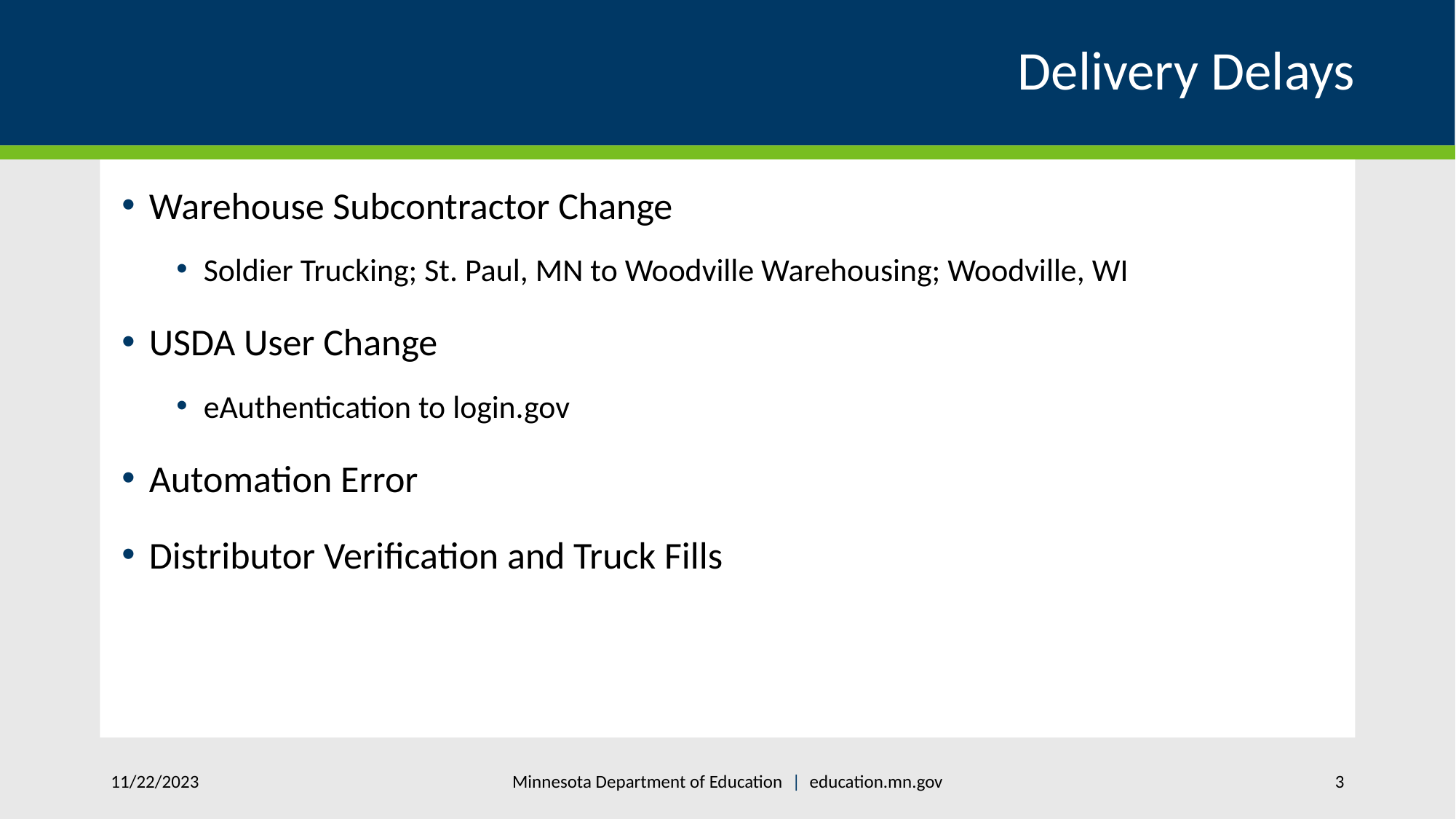

# Delivery Delays
Warehouse Subcontractor Change
Soldier Trucking; St. Paul, MN to Woodville Warehousing; Woodville, WI
USDA User Change
eAuthentication to login.gov
Automation Error
Distributor Verification and Truck Fills
Minnesota Department of Education | education.mn.gov
11/22/2023
3